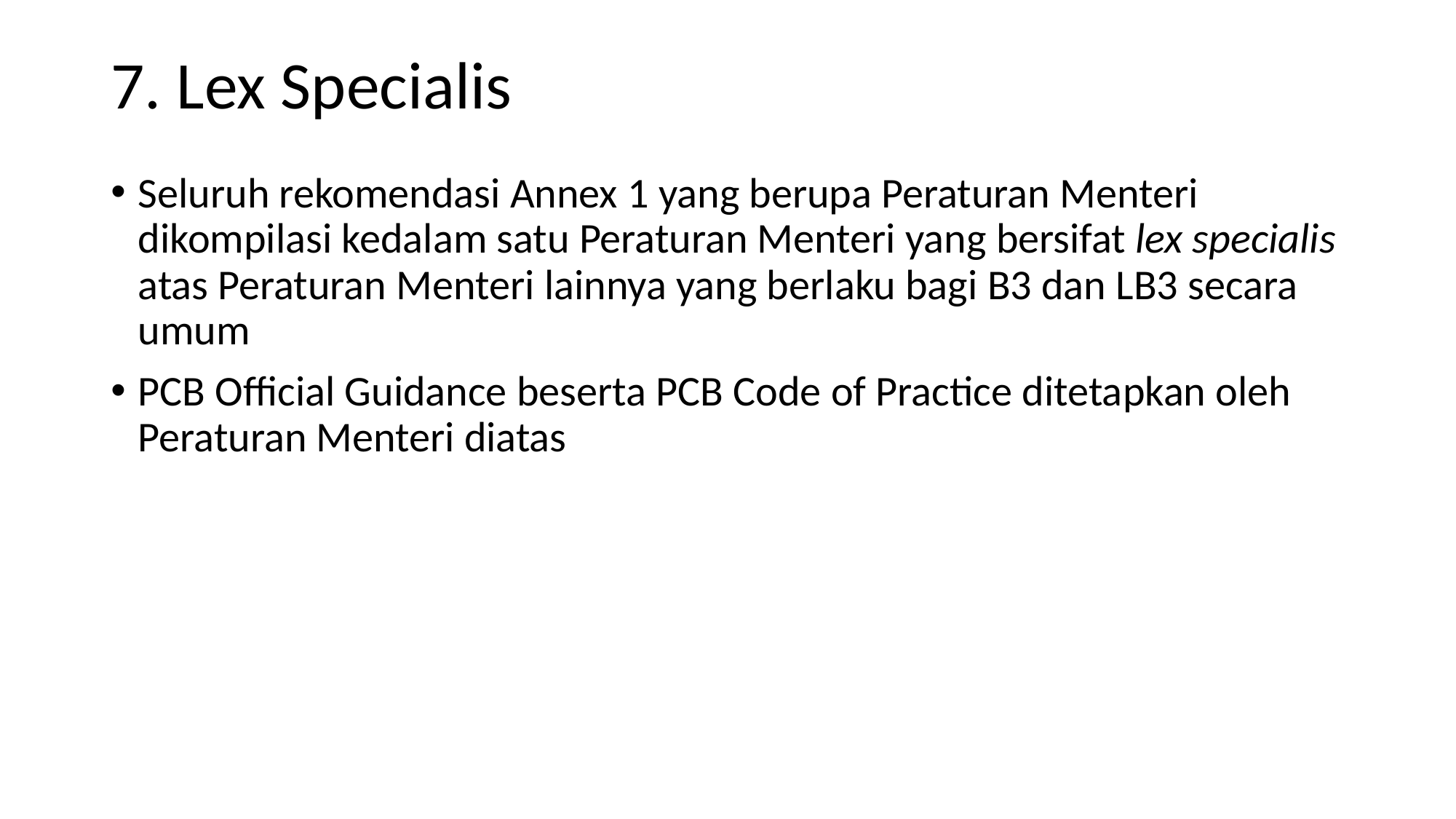

# 7. Lex Specialis
Seluruh rekomendasi Annex 1 yang berupa Peraturan Menteri dikompilasi kedalam satu Peraturan Menteri yang bersifat lex specialis atas Peraturan Menteri lainnya yang berlaku bagi B3 dan LB3 secara umum
PCB Official Guidance beserta PCB Code of Practice ditetapkan oleh Peraturan Menteri diatas